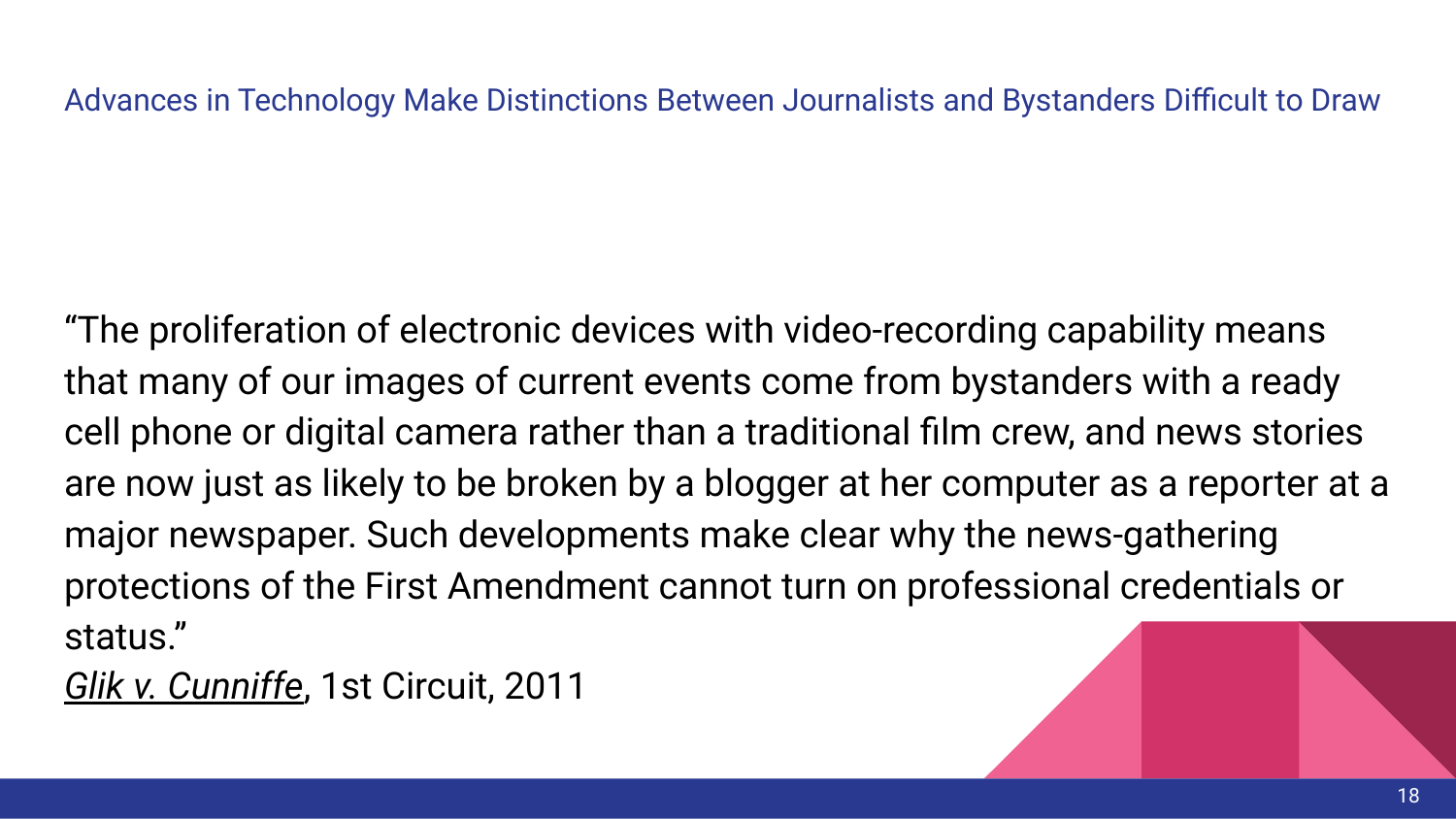

# Advances in Technology Make Distinctions Between Journalists and Bystanders Difficult to Draw

“The proliferation of electronic devices with video-recording capability means that many of our images of current events come from bystanders with a ready cell phone or digital camera rather than a traditional film crew, and news stories are now just as likely to be broken by a blogger at her computer as a reporter at a major newspaper. Such developments make clear why the news-gathering protections of the First Amendment cannot turn on professional credentials or status.”
Glik v. Cunniffe, 1st Circuit, 2011

18